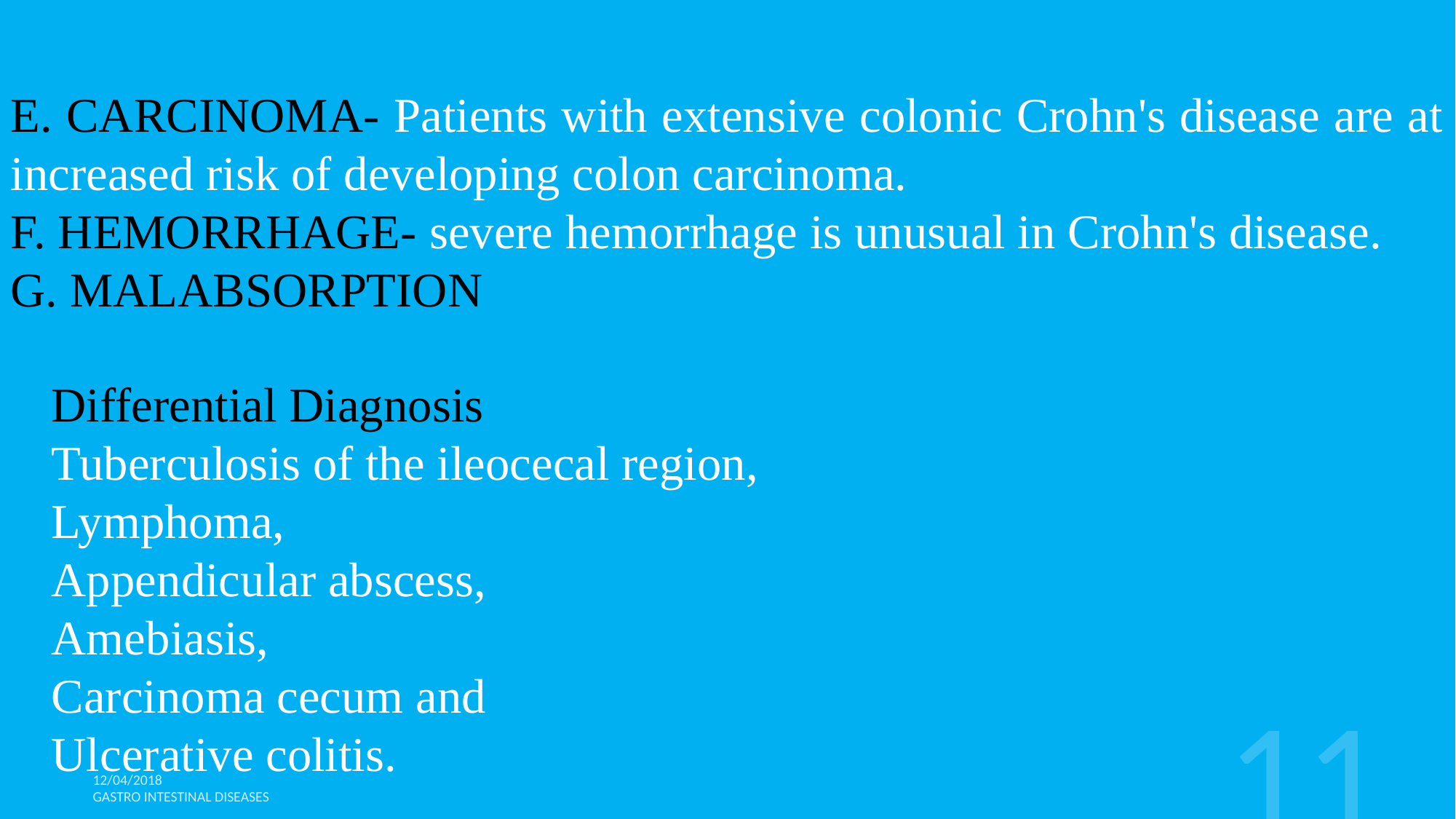

E. CARCINOMA- Patients with extensive colonic Crohn's disease are at increased risk of developing colon carcinoma.
F. HEMORRHAGE- severe hemorrhage is unusual in Crohn's disease.
G. MALABSORPTION
Differential Diagnosis
Tuberculosis of the ileocecal region,
Lymphoma,
Appendicular abscess,
Amebiasis,
Carcinoma cecum and
Ulcerative colitis.
11
12/04/2018
Gastro Intestinal Diseases